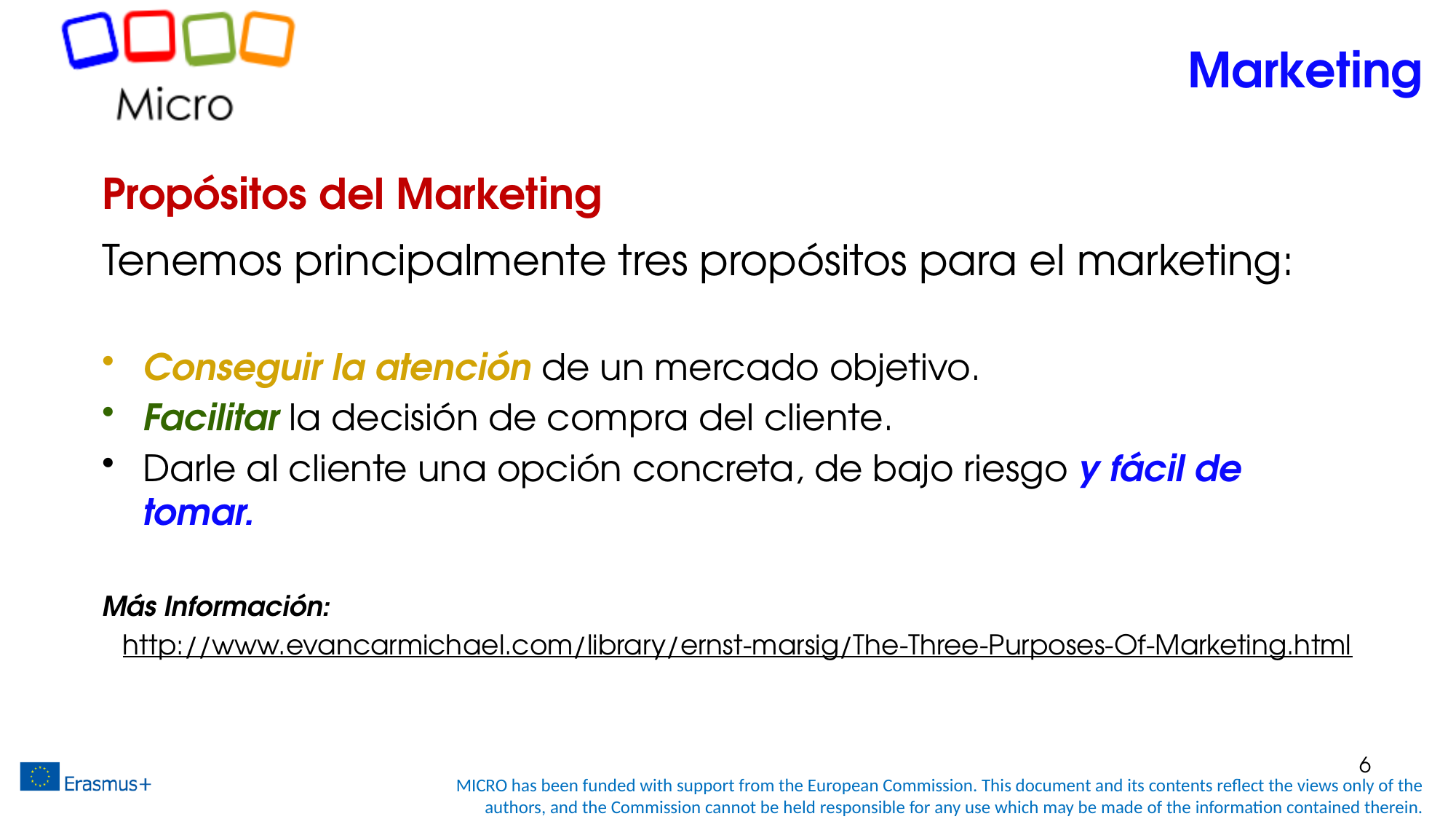

# Marketing
Propósitos del Marketing
Tenemos principalmente tres propósitos para el marketing:

Conseguir la atención de un mercado objetivo.
Facilitar la decisión de compra del cliente.
Darle al cliente una opción concreta, de bajo riesgo y fácil de tomar.

Más Información:
http://www.evancarmichael.com/library/ernst-marsig/The-Three-Purposes-Of-Marketing.html

6